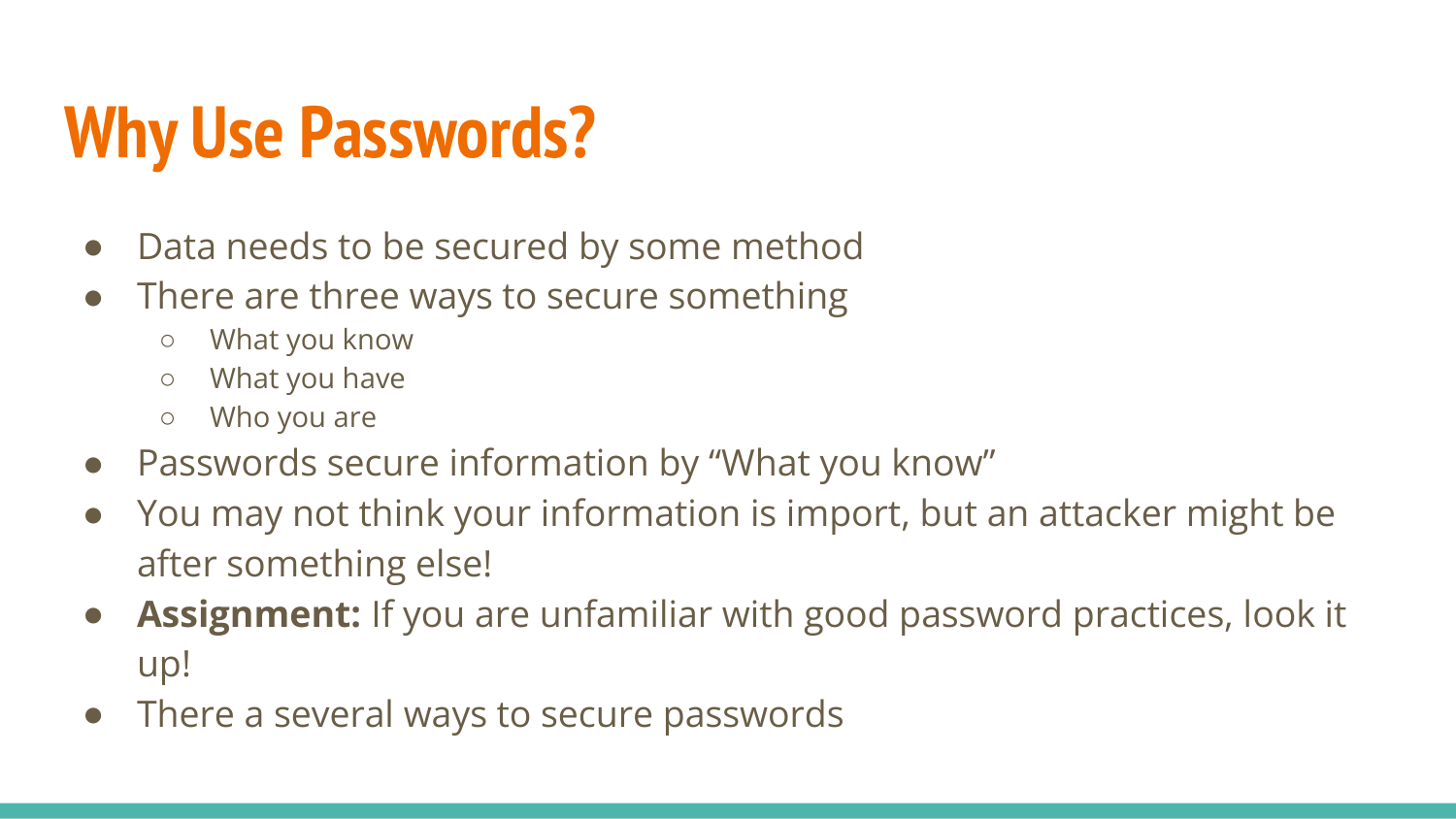

# Why Use Passwords?
Data needs to be secured by some method
There are three ways to secure something
What you know
What you have
Who you are
Passwords secure information by “What you know”
You may not think your information is import, but an attacker might be after something else!
Assignment: If you are unfamiliar with good password practices, look it up!
There a several ways to secure passwords